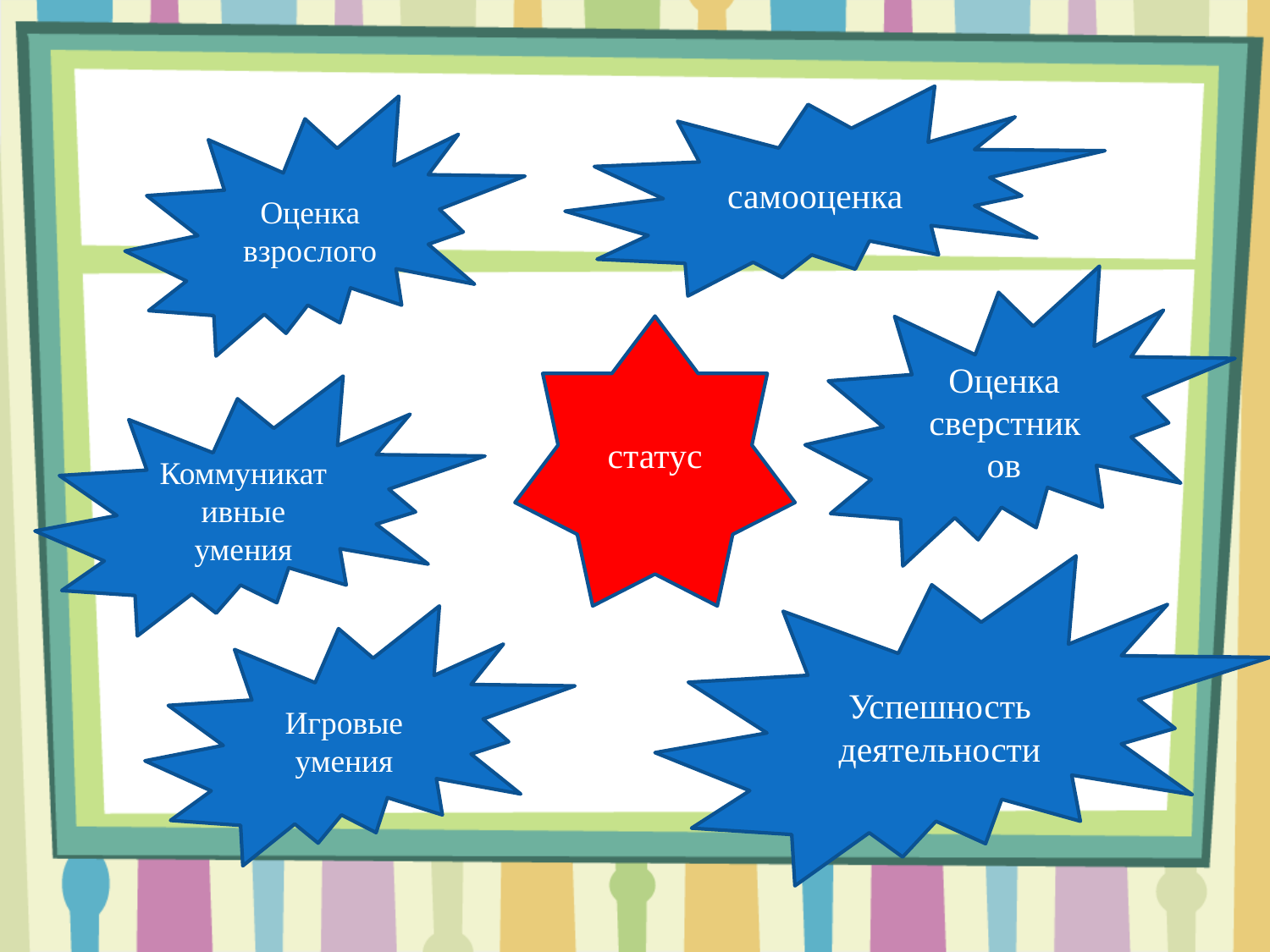

#
самооценка
Оценка взрослого
Оценка сверстников
статус
Коммуникативные умения
Успешность деятельности
Игровые умения